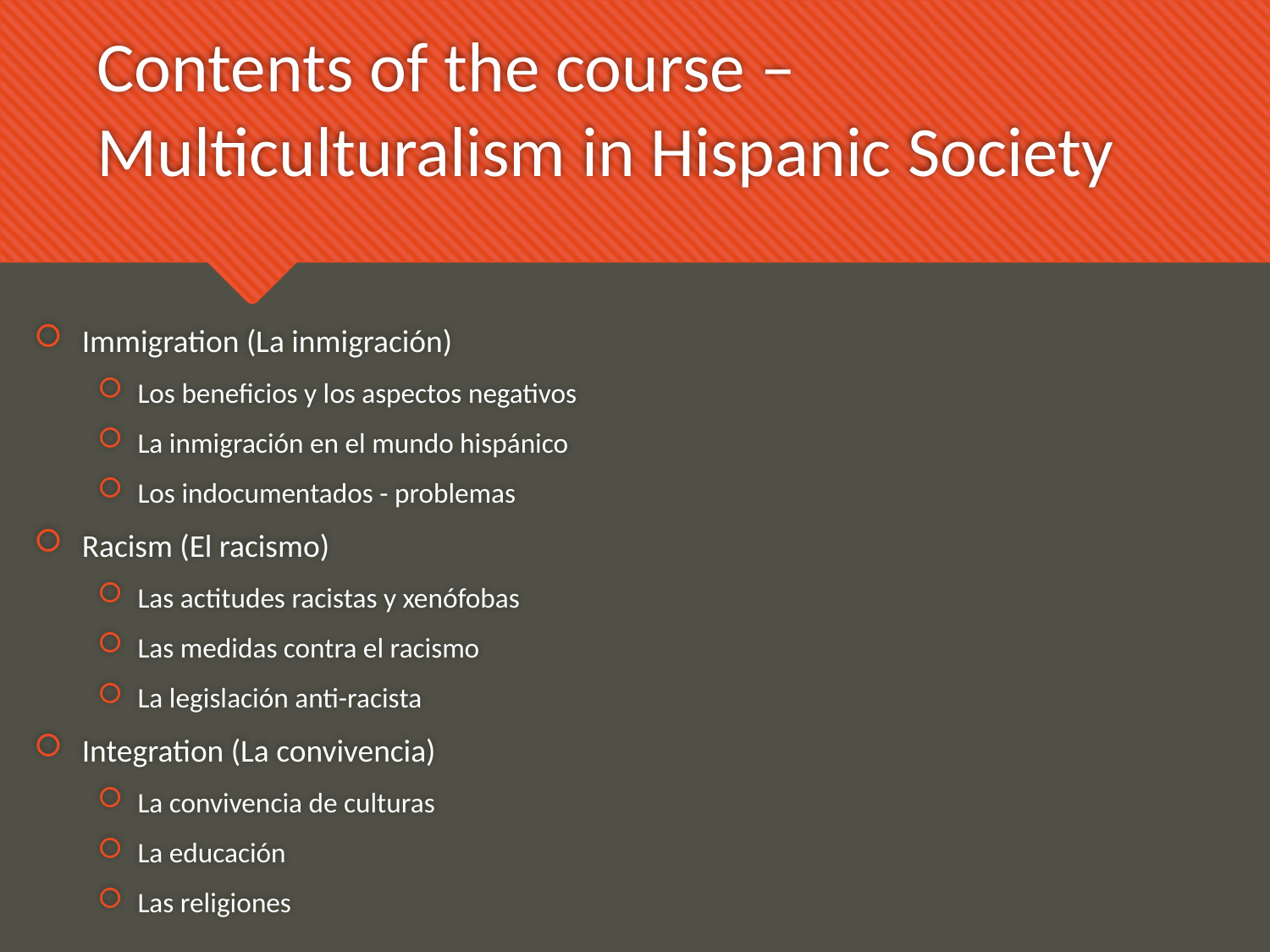

# Contents of the course – Multiculturalism in Hispanic Society
Immigration (La inmigración)
Los beneficios y los aspectos negativos
La inmigración en el mundo hispánico
Los indocumentados - problemas
Racism (El racismo)
Las actitudes racistas y xenófobas
Las medidas contra el racismo
La legislación anti-racista
Integration (La convivencia)
La convivencia de culturas
La educación
Las religiones